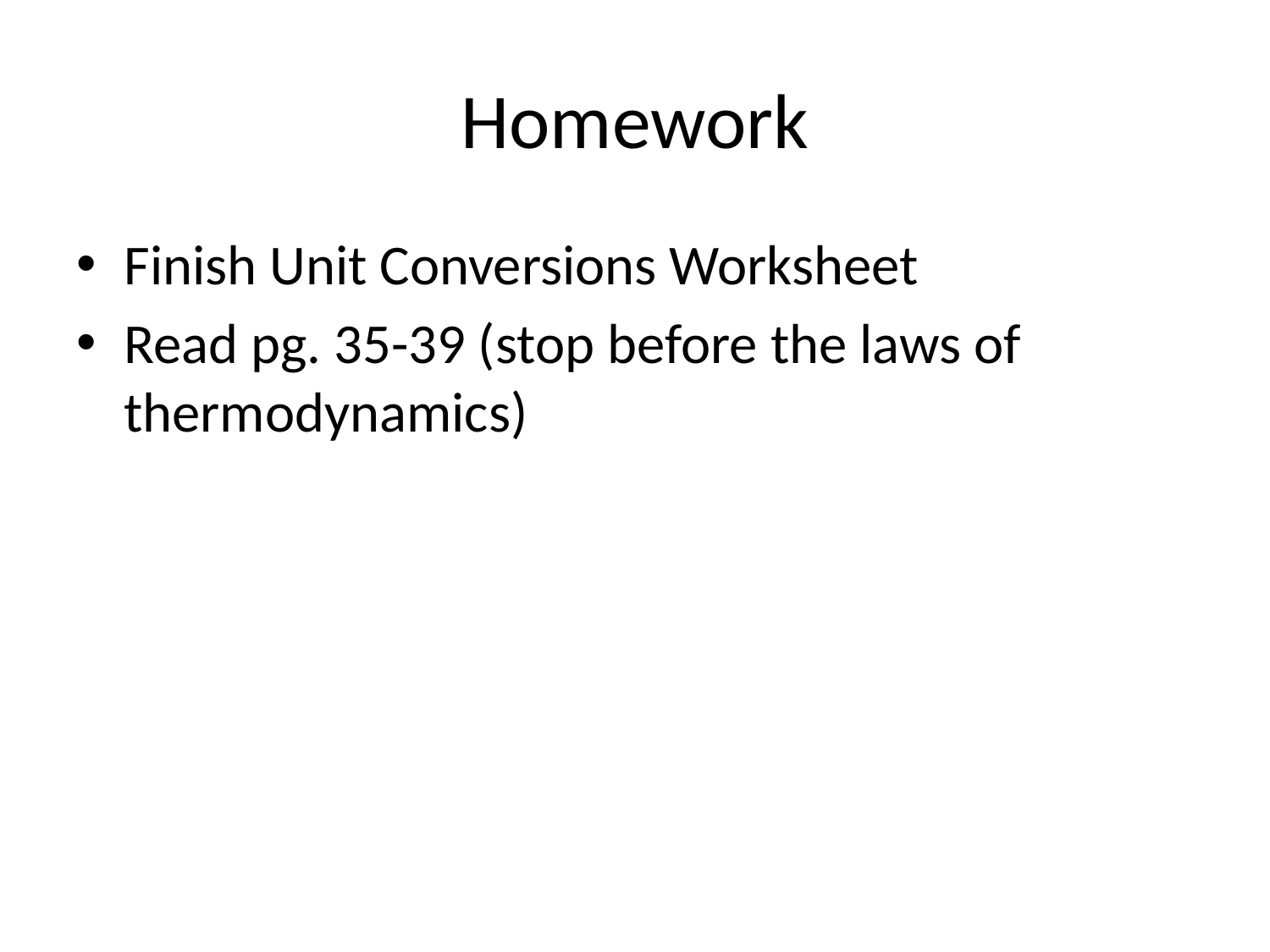

# Homework
Finish Unit Conversions Worksheet
Read pg. 35-39 (stop before the laws of thermodynamics)